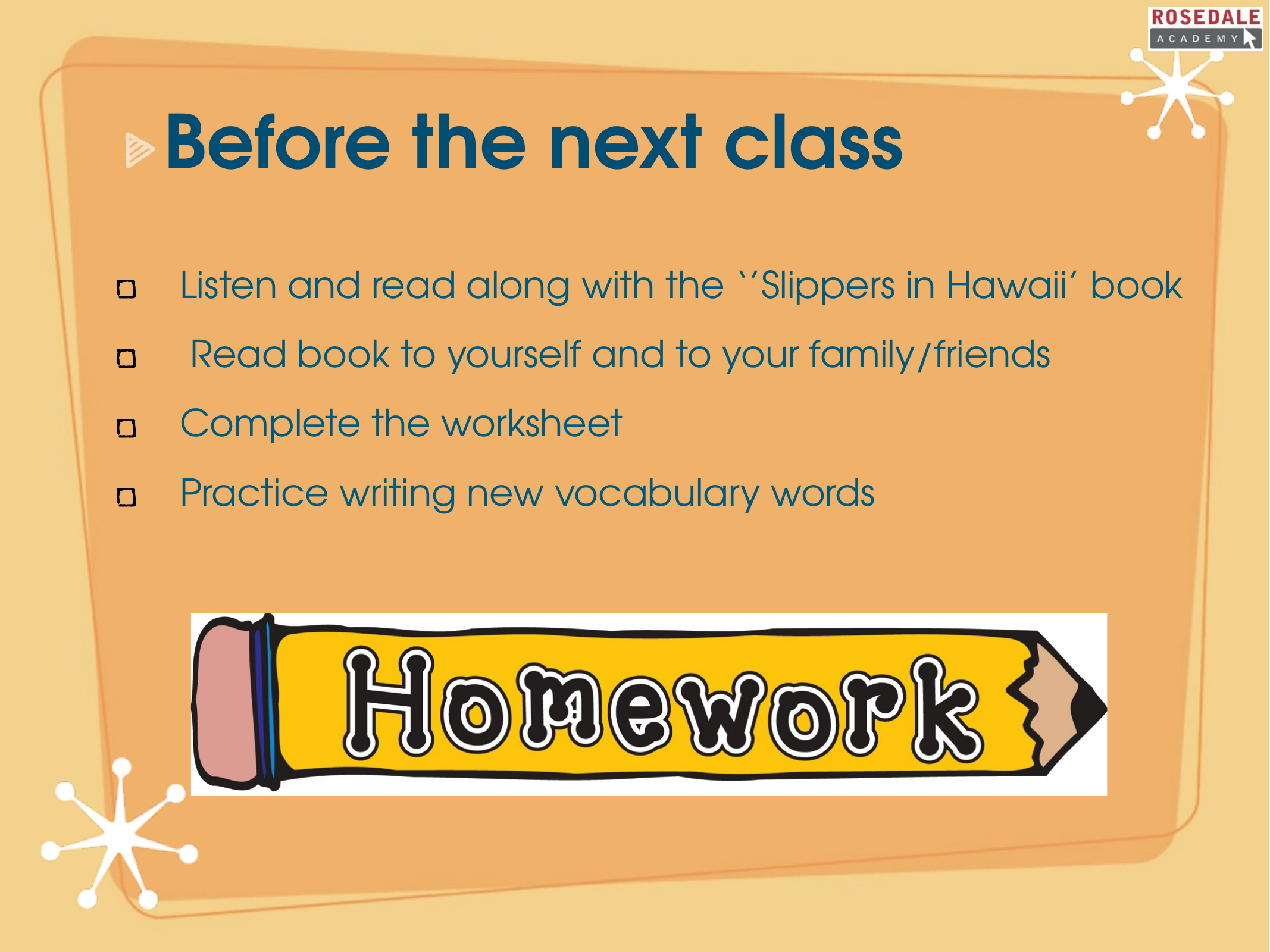

# Before the next class

Listen and read along with the ‘’Slippers in Hawaii’ book  Read book to yourself and to your family/friends  Complete the worksheet
Practice writing new vocabulary words